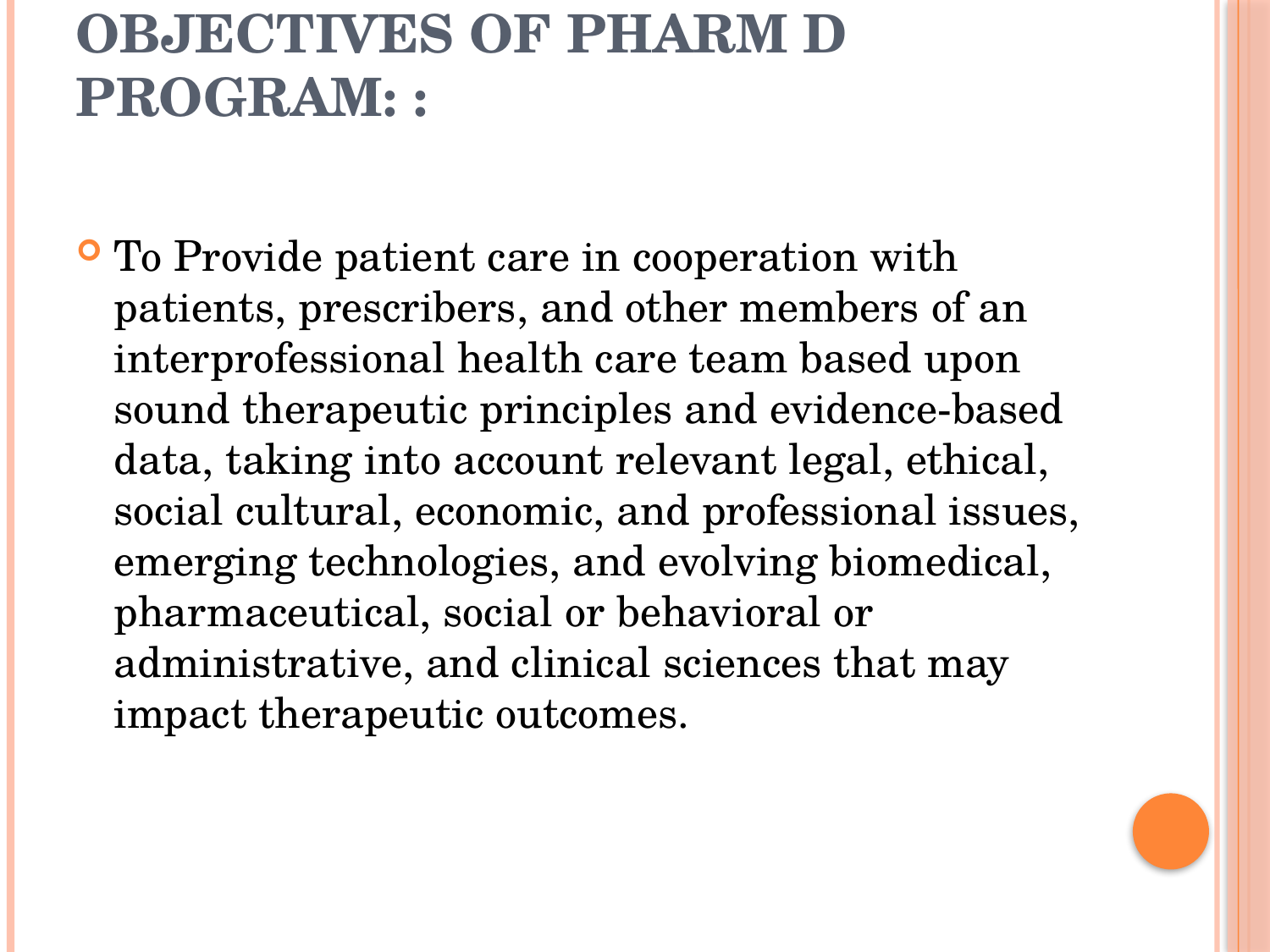

# Objectives of Pharm D Program: :
To Provide patient care in cooperation with patients, prescribers, and other members of an interprofessional health care team based upon sound therapeutic principles and evidence-based data, taking into account relevant legal, ethical, social cultural, economic, and professional issues, emerging technologies, and evolving biomedical, pharmaceutical, social or behavioral or administrative, and clinical sciences that may impact therapeutic outcomes.